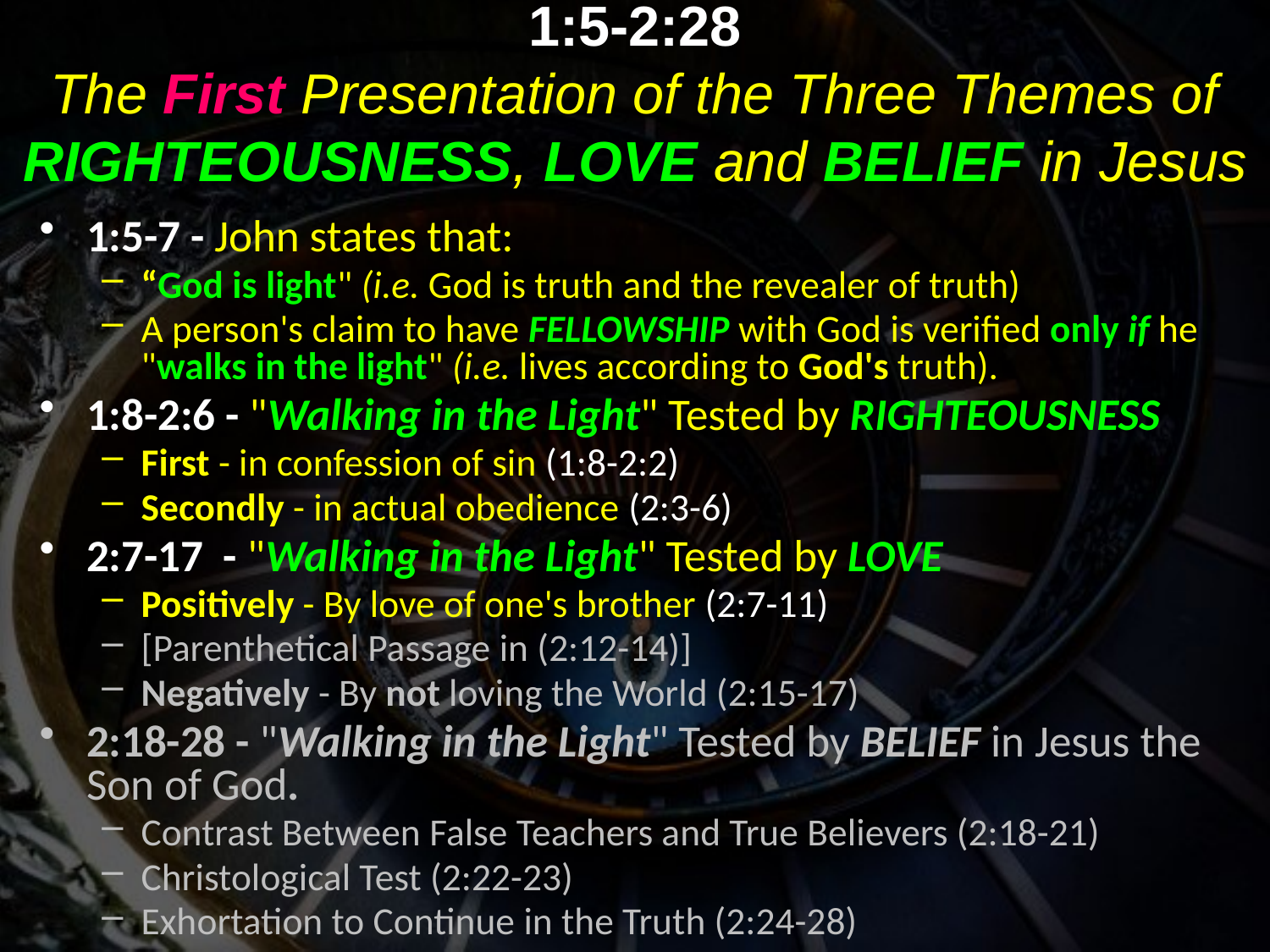

# 1:5-2:28 The First Presentation of the Three Themes of RIGHTEOUSNESS, LOVE and BELIEF in Jesus
1:5-7 - John states that:
“God is light" (i.e. God is truth and the revealer of truth)
A person's claim to have FELLOWSHIP with God is verified only if he "walks in the light" (i.e. lives according to God's truth).
1:8-2:6 - "Walking in the Light" Tested by RIGHTEOUSNESS
First - in confession of sin (1:8-2:2)
Secondly - in actual obedience (2:3-6)
2:7-17  - "Walking in the Light" Tested by LOVE
Positively - By love of one's brother (2:7-11)
[Parenthetical Passage in (2:12-14)]
Negatively - By not loving the World (2:15-17)
2:18-28 - "Walking in the Light" Tested by BELIEF in Jesus the Son of God.
Contrast Between False Teachers and True Believers (2:18-21)
Christological Test (2:22-23)
Exhortation to Continue in the Truth (2:24-28)